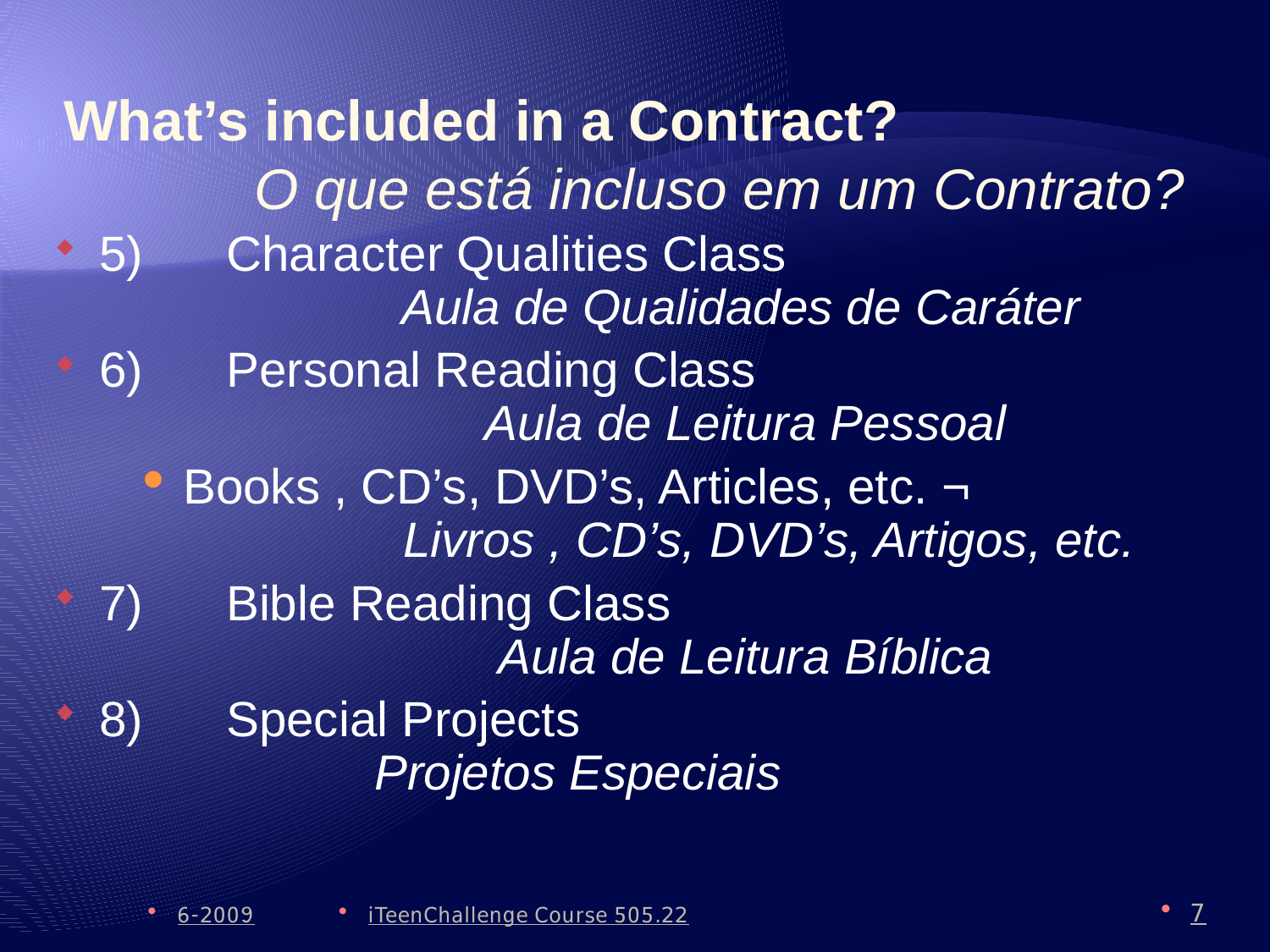

# What’s included in a Contract?                                O que está incluso em um Contrato?
5)	Character Qualities Class                                                      Aula de Qualidades de Caráter
6)	Personal Reading Class                                                               Aula de Leitura Pessoal
Books , CD’s, DVD’s, Articles, etc. ¬	                            Livros , CD’s, DVD’s, Artigos, etc.
7)	Bible Reading Class                                                                      Aula de Leitura Bíblica
8)	Special Projects                                                                   Projetos Especiais

6-2009
iTeenChallenge Course 505.22
7